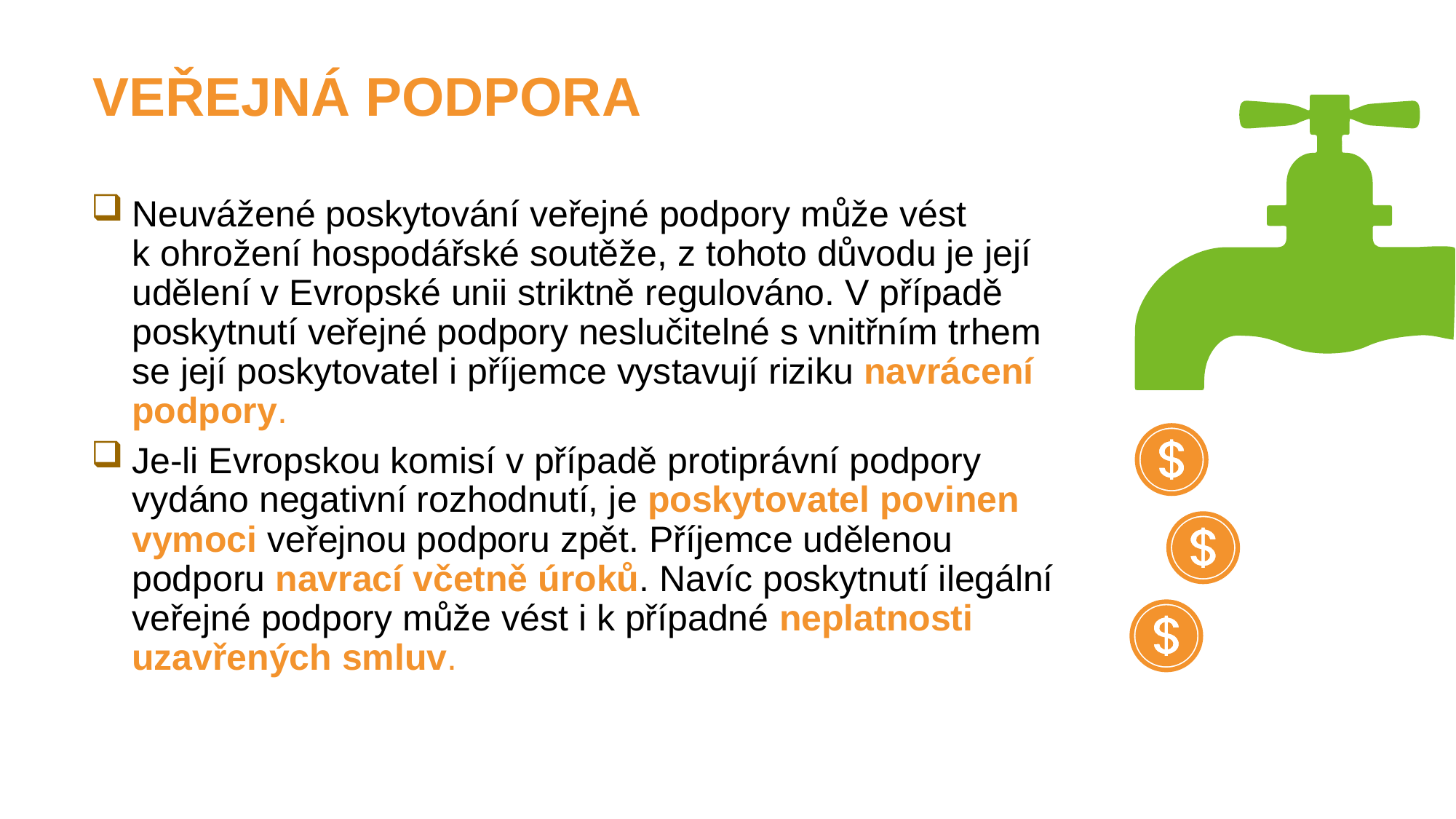

VEŘEJNÁ PODPORA

Neuvážené poskytování veřejné podpory může vést
k ohrožení hospodářské soutěže, z tohoto důvodu je její udělení v Evropské unii striktně regulováno. V případě poskytnutí veřejné podpory neslučitelné s vnitřním trhem
se její poskytovatel i příjemce vystavují riziku navrácení podpory.
Je-li Evropskou komisí v případě protiprávní podpory vydáno negativní rozhodnutí, je poskytovatel povinen vymoci veřejnou podporu zpět. Příjemce udělenou podporu navrací včetně úroků. Navíc poskytnutí ilegální veřejné podpory může vést i k případné neplatnosti uzavřených smluv.